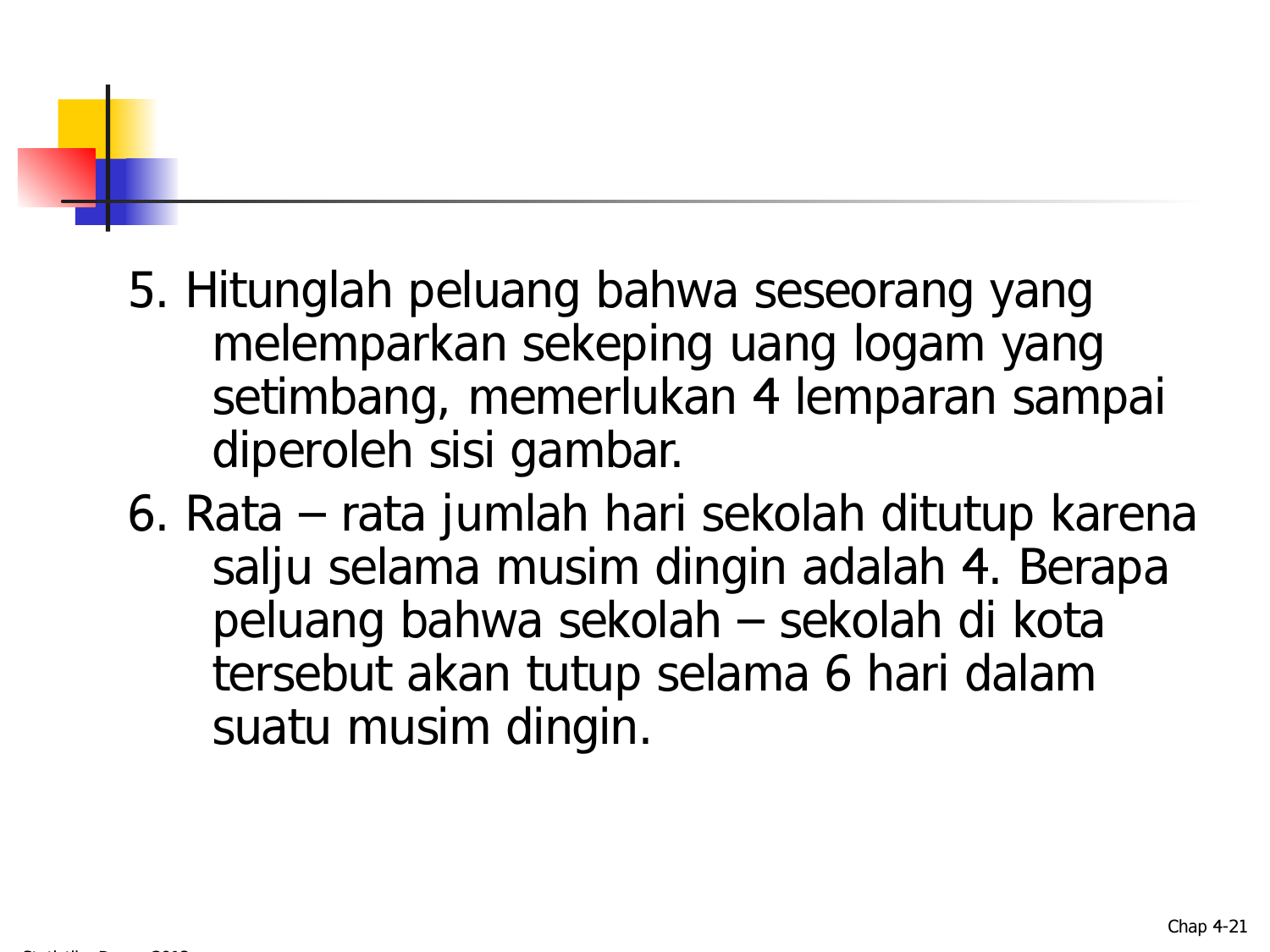

5. Hitunglah peluang bahwa seseorang yang melemparkan sekeping uang logam yang setimbang, memerlukan 4 lemparan sampai diperoleh sisi gambar.
6. Rata – rata jumlah hari sekolah ditutup karena salju selama musim dingin adalah 4. Berapa peluang bahwa sekolah – sekolah di kota tersebut akan tutup selama 6 hari dalam suatu musim dingin.
Chap 4-21
Statistika Dasar, 2013